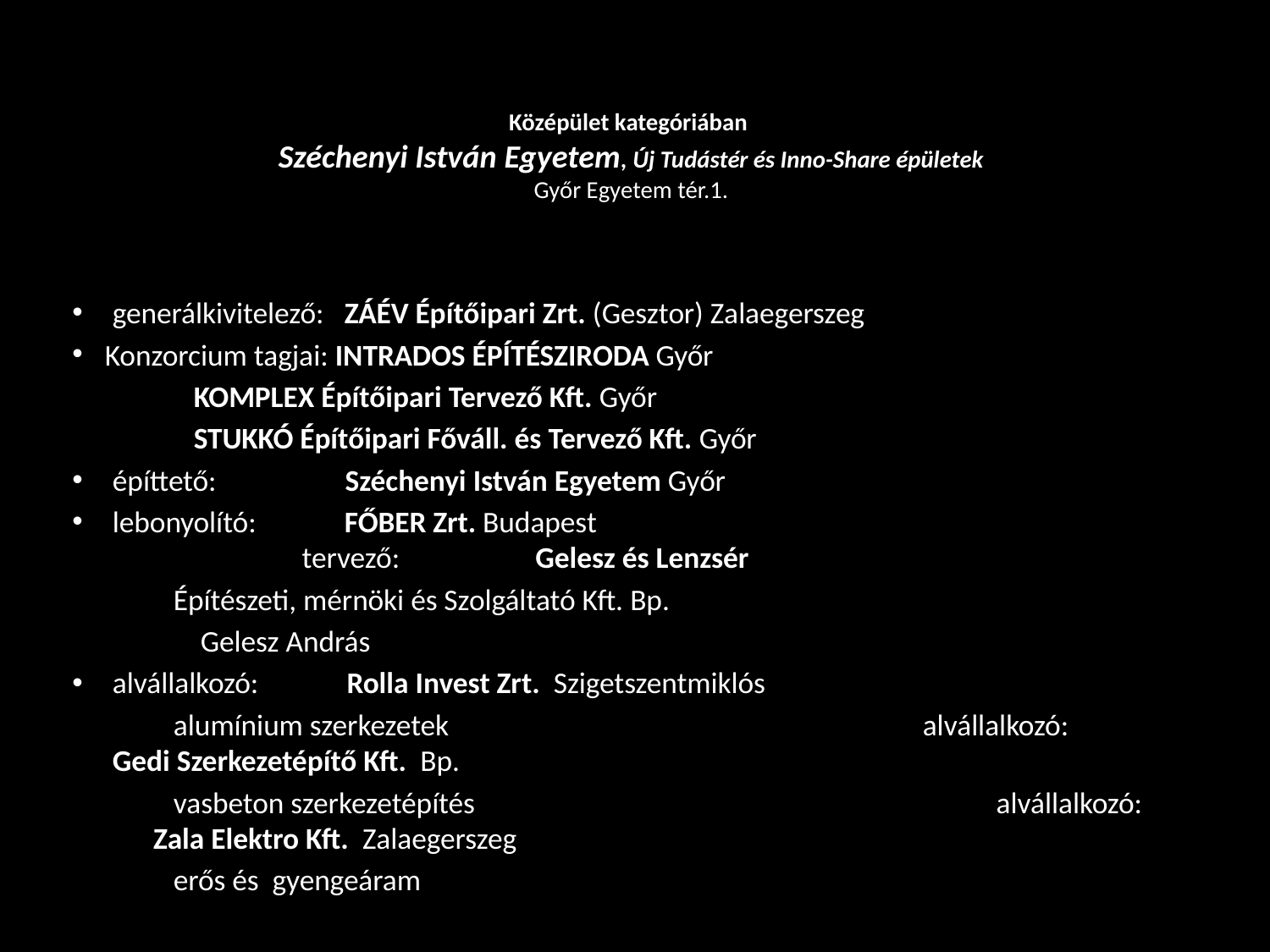

# Középület kategóriában Széchenyi István Egyetem, Új Tudástér és Inno-Share épületek Győr Egyetem tér.1.
generálkivitelező:   ZÁÉV Építőipari Zrt. (Gesztor) Zalaegerszeg
    Konzorcium tagjai: INTRADOS ÉPÍTÉSZIRODA Győr
		        KOMPLEX Építőipari Tervező Kft. Győr
		        STUKKÓ Építőipari Főváll. és Tervező Kft. Győr
építtető:                   Széchenyi István Egyetem Győr
lebonyolító:             FŐBER Zrt. Budapest                                                                                                                    tervező:                    Gelesz és Lenzsér
			         Építészeti, mérnöki és Szolgáltató Kft. Bp.
		         Gelesz András
alvállalkozó:             Rolla Invest Zrt.  Szigetszentmiklós
			         alumínium szerkezetek                                                                      alvállalkozó:             Gedi Szerkezetépítő Kft.  Bp.
			         vasbeton szerkezetépítés                                                                             alvállalkozó:             Zala Elektro Kft.  Zalaegerszeg
			         erős és  gyengeáram